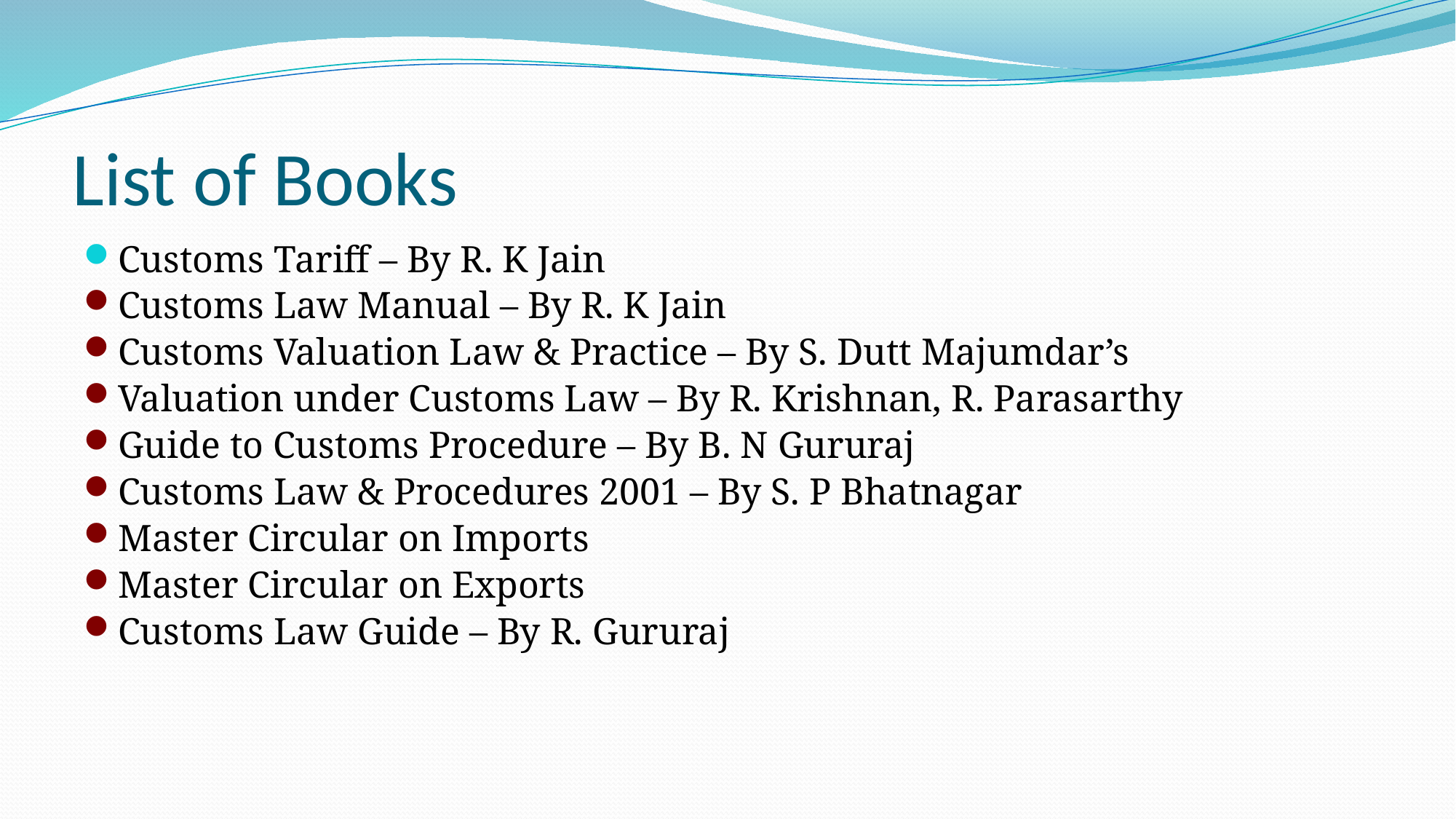

# List of Books
Customs Tariff – By R. K Jain
Customs Law Manual – By R. K Jain
Customs Valuation Law & Practice – By S. Dutt Majumdar’s
Valuation under Customs Law – By R. Krishnan, R. Parasarthy
Guide to Customs Procedure – By B. N Gururaj
Customs Law & Procedures 2001 – By S. P Bhatnagar
Master Circular on Imports
Master Circular on Exports
Customs Law Guide – By R. Gururaj